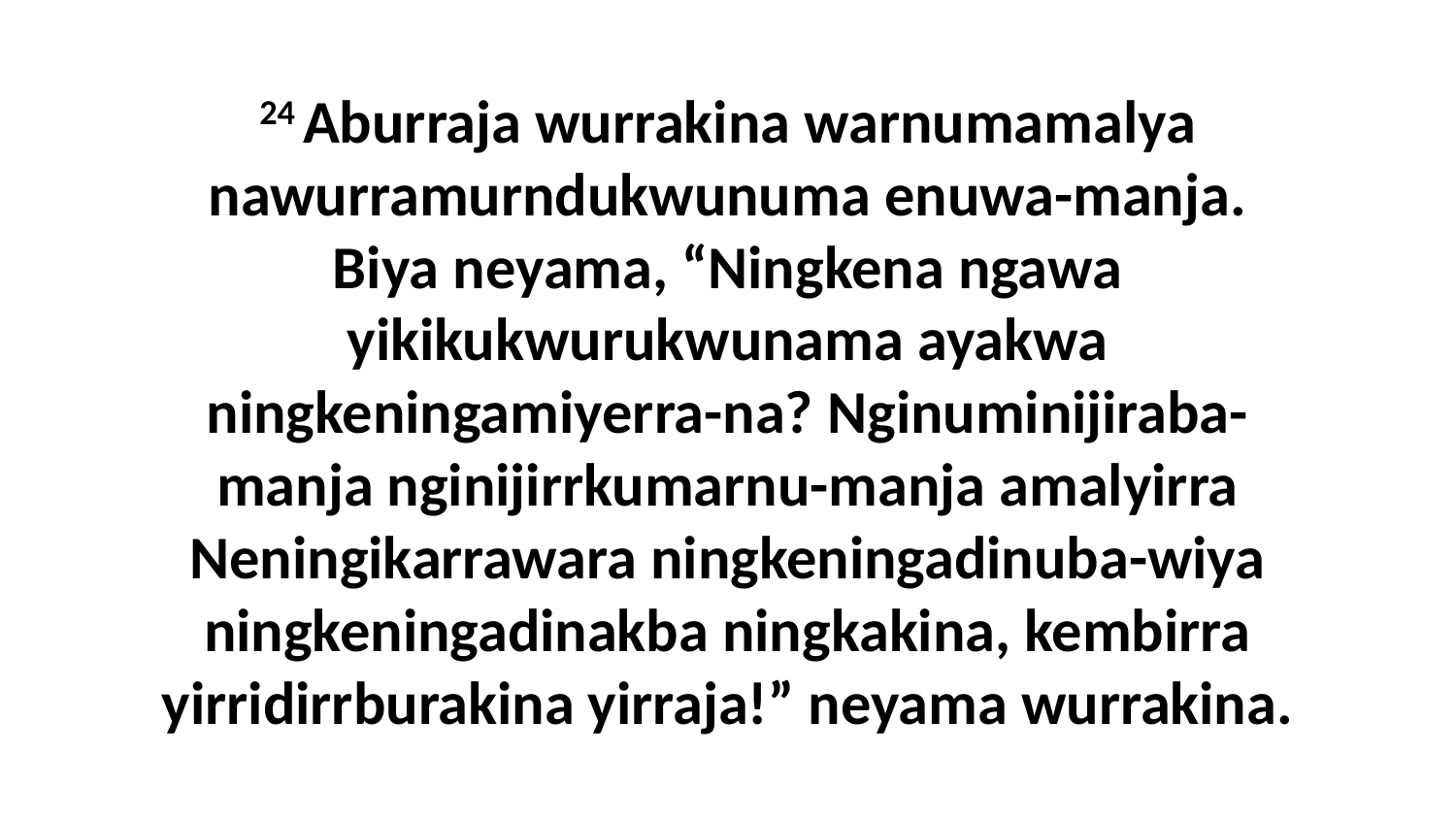

24 Aburraja wurrakina warnumamalya nawurramurndukwunuma enuwa-manja. Biya neyama, “Ningkena ngawa yikikukwurukwunama ayakwa ningkeningamiyerra-na? Nginuminijiraba-manja nginijirrkumarnu-manja amalyirra Neningikarrawara ningkeningadinuba-wiya ningkeningadinakba ningkakina, kembirra yirridirrburakina yirraja!” neyama wurrakina.